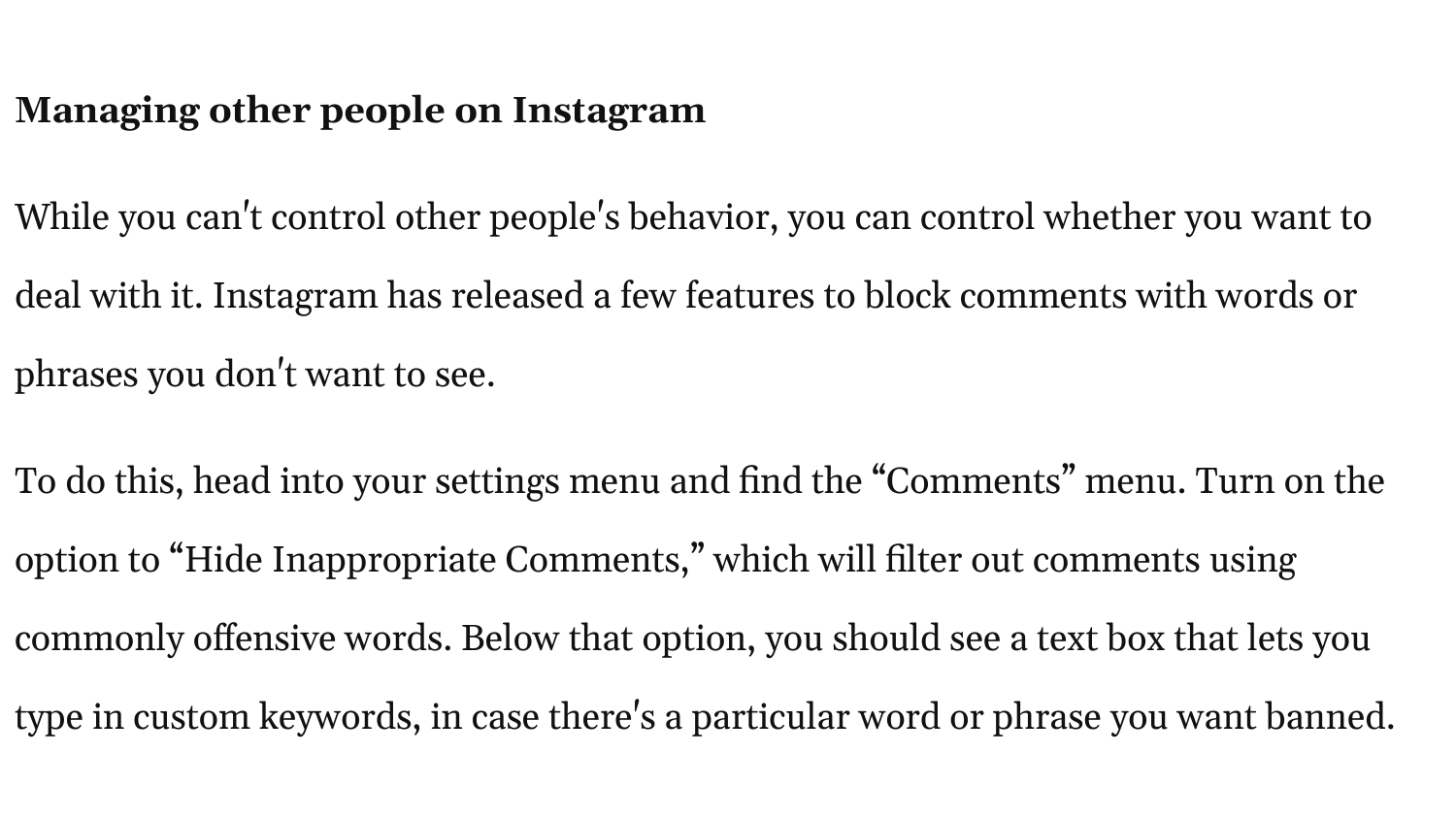

Managing other people on Instagram
While you can't control other people's behavior, you can control whether you want to deal with it. Instagram has released a few features to block comments with words or phrases you don't want to see.
To do this, head into your settings menu and find the “Comments” menu. Turn on the option to “Hide Inappropriate Comments,” which will filter out comments using commonly offensive words. Below that option, you should see a text box that lets you type in custom keywords, in case there's a particular word or phrase you want banned.